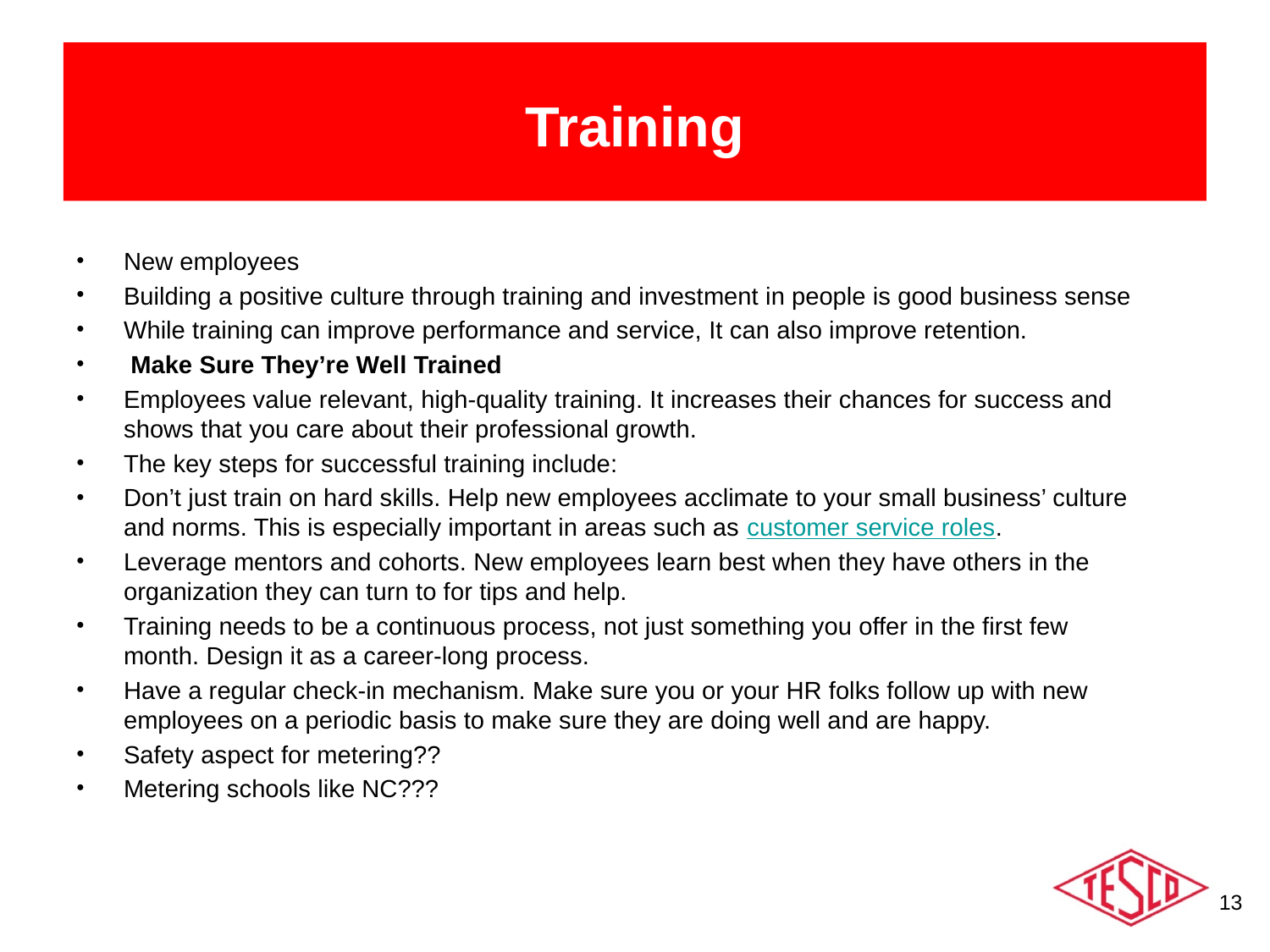

# Training
New employees
Building a positive culture through training and investment in people is good business sense
While training can improve performance and service, It can also improve retention.
 Make Sure They’re Well Trained
Employees value relevant, high-quality training. It increases their chances for success and shows that you care about their professional growth.
The key steps for successful training include:
Don’t just train on hard skills. Help new employees acclimate to your small business’ culture and norms. This is especially important in areas such as customer service roles.
Leverage mentors and cohorts. New employees learn best when they have others in the organization they can turn to for tips and help.
Training needs to be a continuous process, not just something you offer in the first few month. Design it as a career-long process.
Have a regular check-in mechanism. Make sure you or your HR folks follow up with new employees on a periodic basis to make sure they are doing well and are happy.
Safety aspect for metering??
Metering schools like NC???